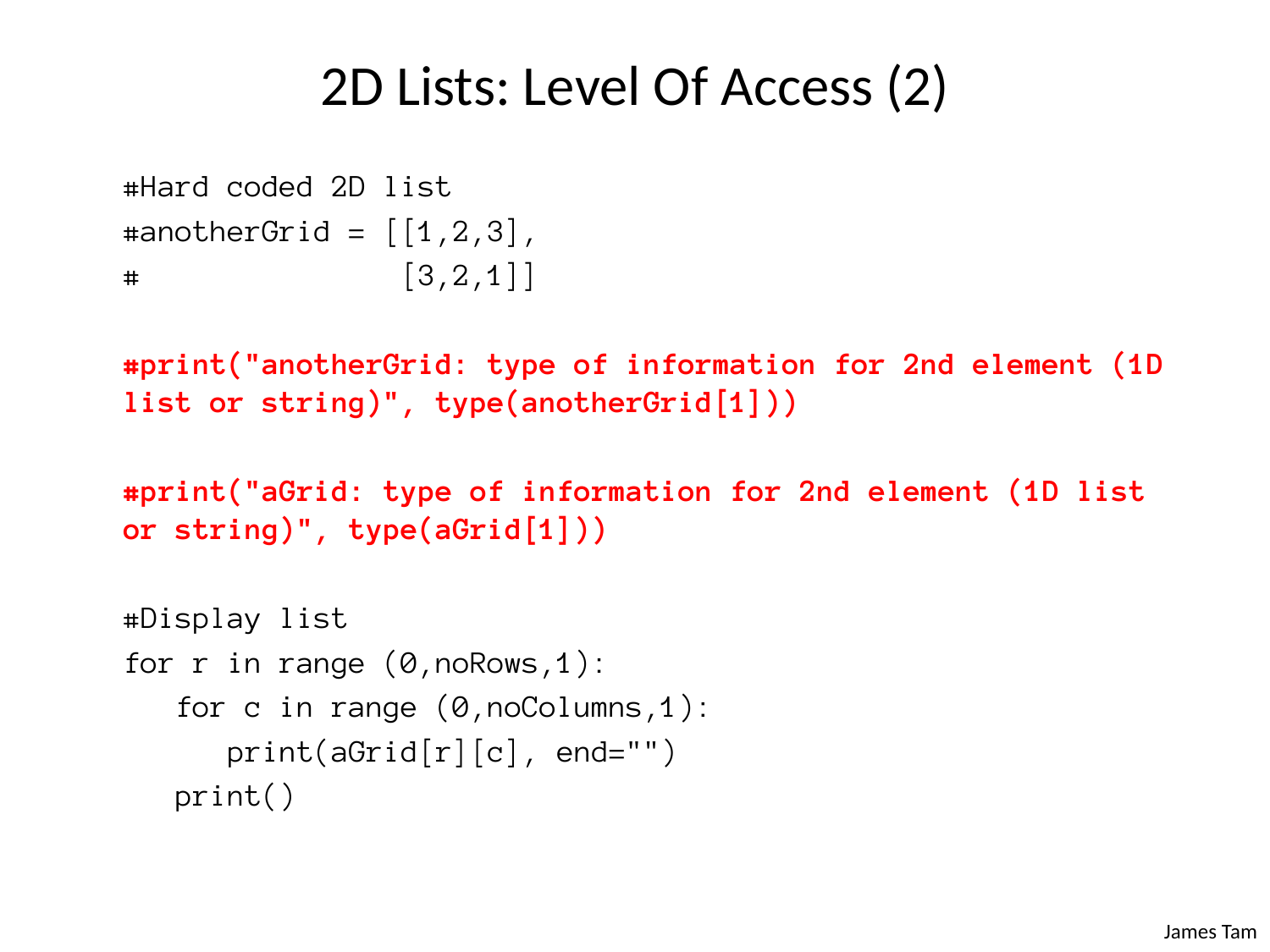

# 2D Lists: Level Of Access (2)
#Hard coded 2D list
#anotherGrid = [[1,2,3],
#               [3,2,1]]

#print("anotherGrid: type of information for 2nd element (1D list or string)", type(anotherGrid[1]))

#print("aGrid: type of information for 2nd element (1D list or string)", type(aGrid[1]))

#Display list
for r in range (0,noRows,1):
   for c in range (0,noColumns,1):
      print(aGrid[r][c], end="")
   print()